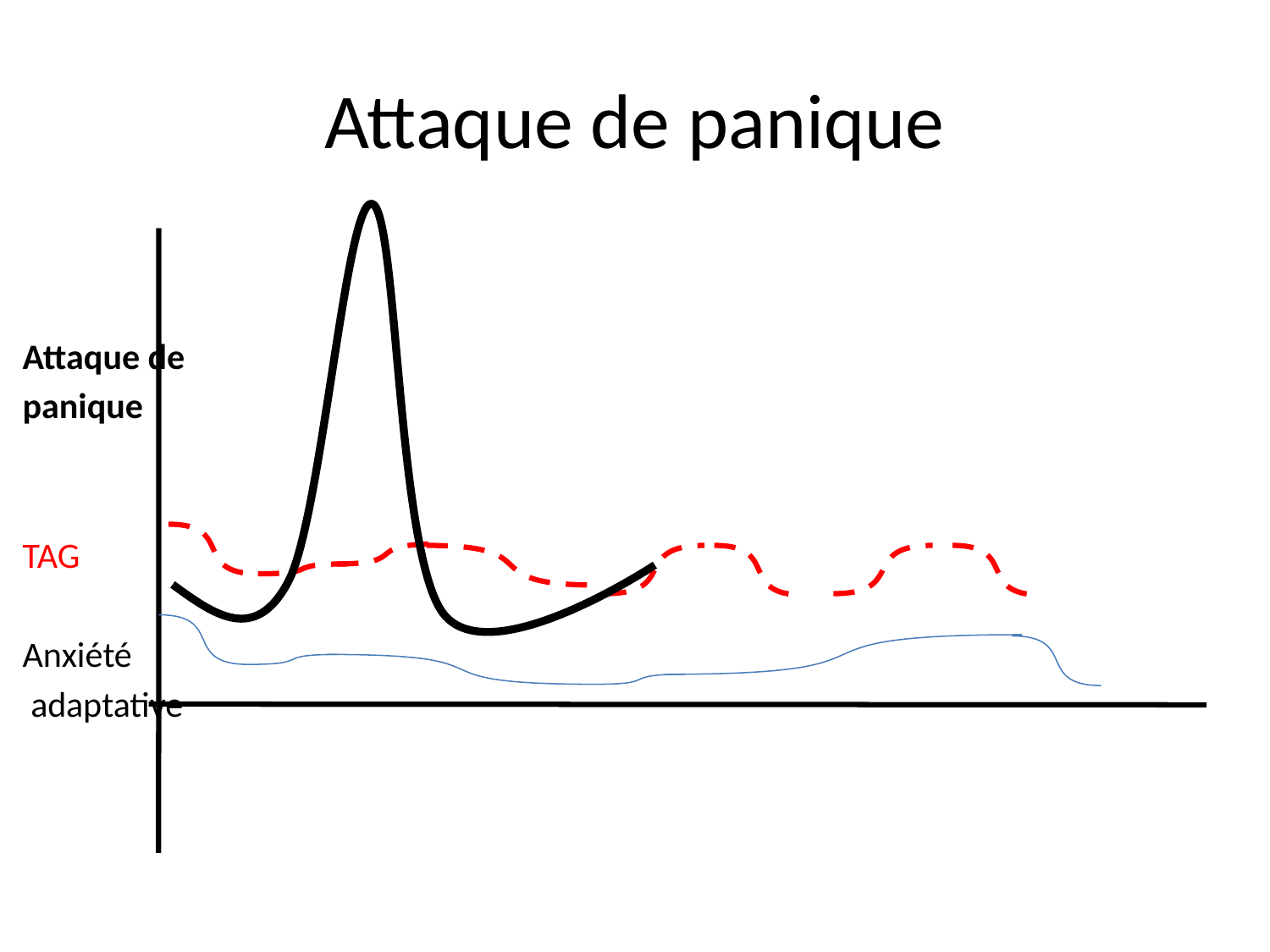

# Attaque de panique

Attaque de
panique

TAG

Anxiété
 adaptative